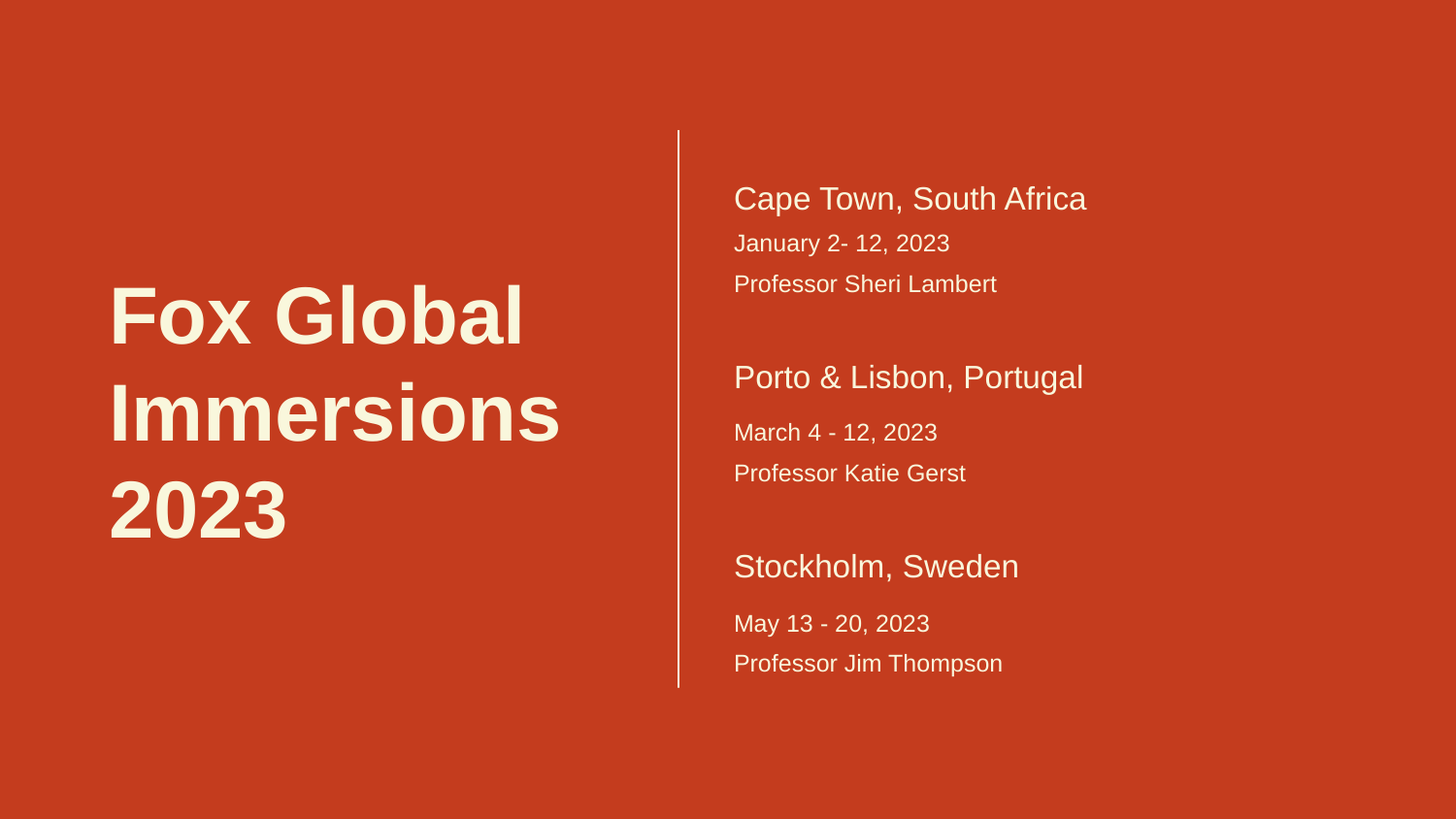

Cape Town, South Africa
January 2- 12, 2023
Professor Sheri Lambert
Fox Global Immersions 2023
Porto & Lisbon, Portugal
March 4 - 12, 2023
Professor Katie Gerst
Stockholm, Sweden
May 13 - 20, 2023
Professor Jim Thompson